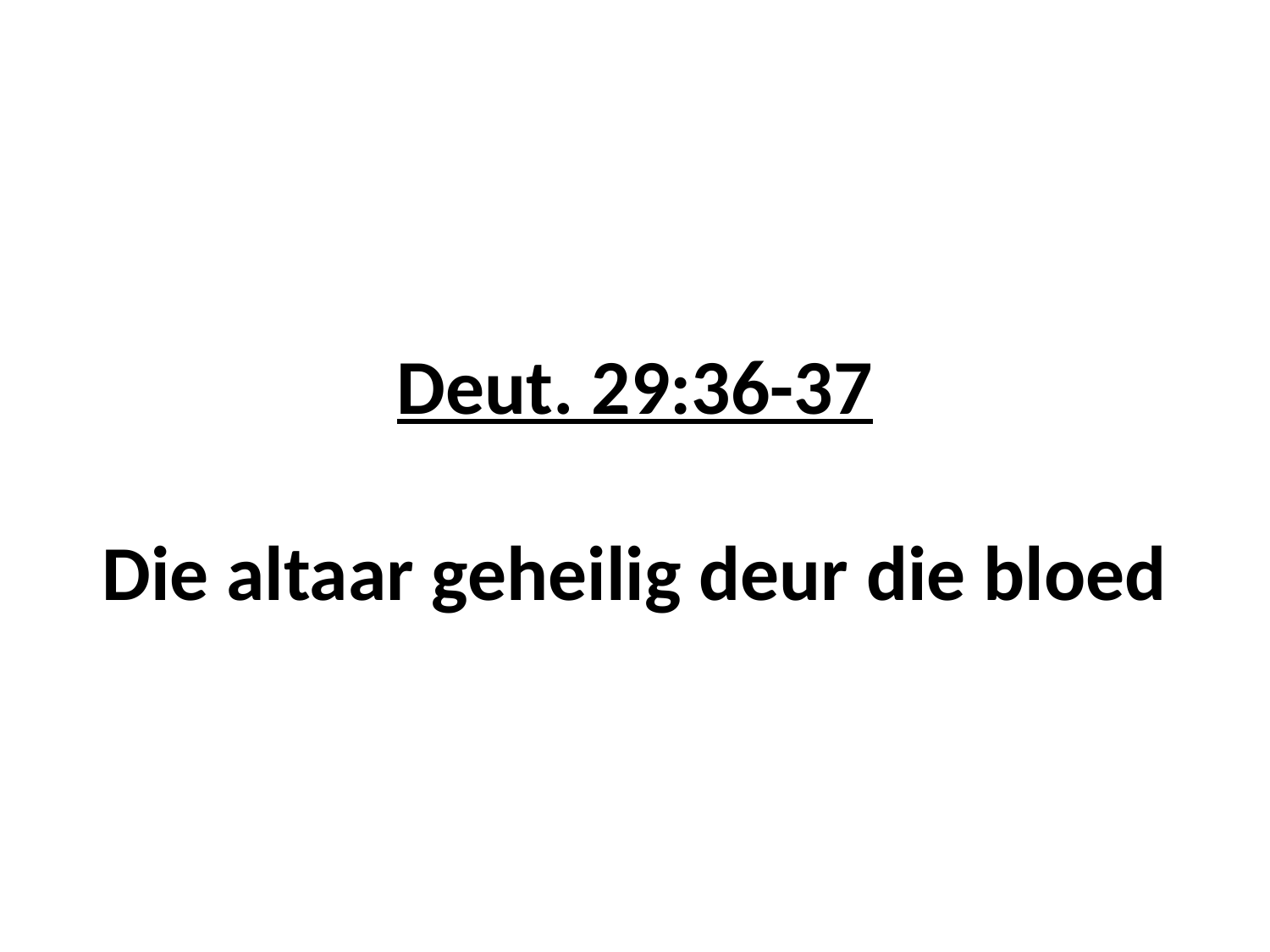

# Deut. 29:36-37 Die altaar geheilig deur die bloed